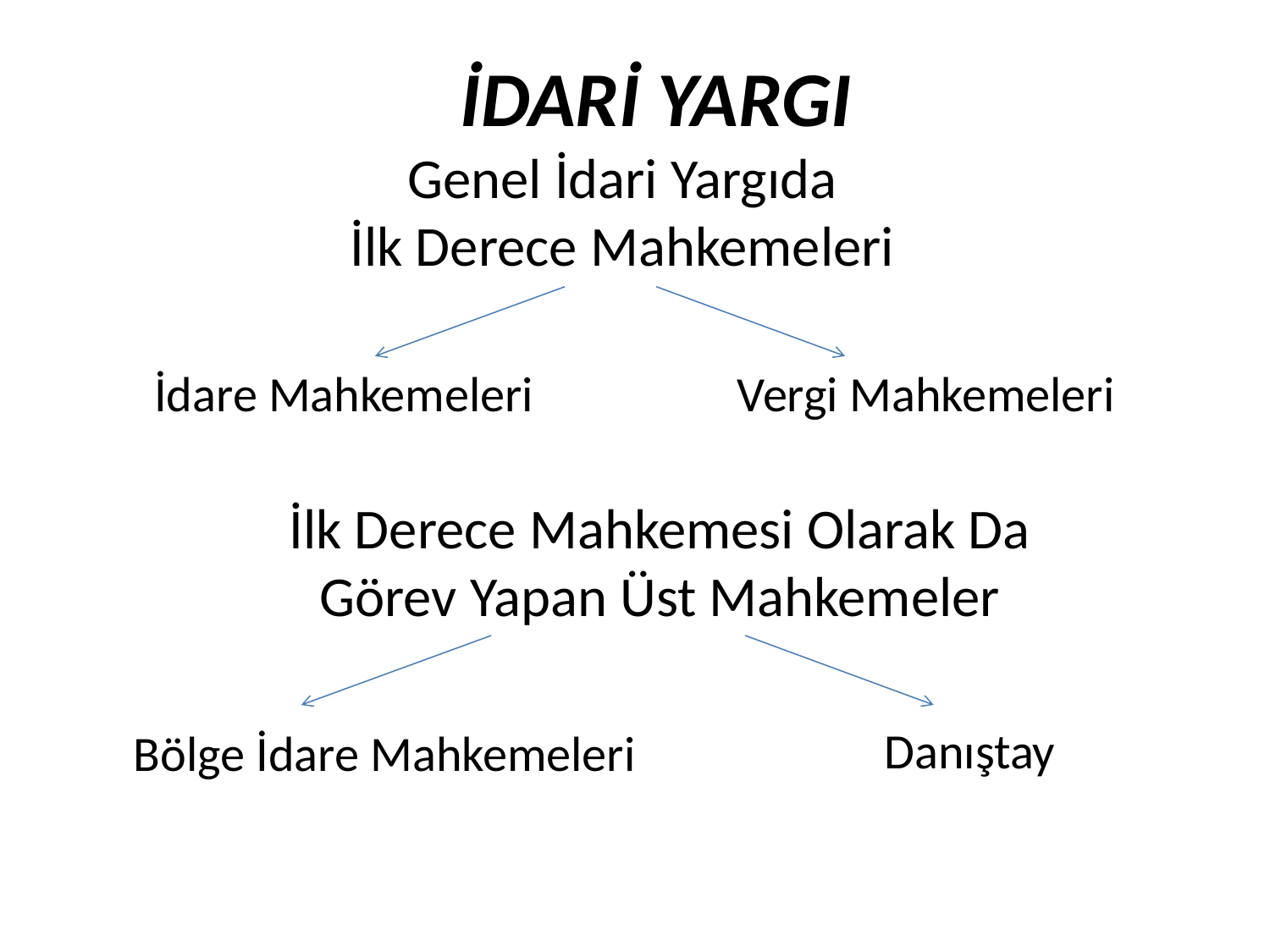

İDARİ YARGI
Genel İdari Yargıda
İlk Derece Mahkemeleri
İdare Mahkemeleri

Vergi Mahkemeleri
İlk Derece Mahkemesi Olarak Da Görev Yapan Üst Mahkemeler
Danıştay
Bölge İdare Mahkemeleri